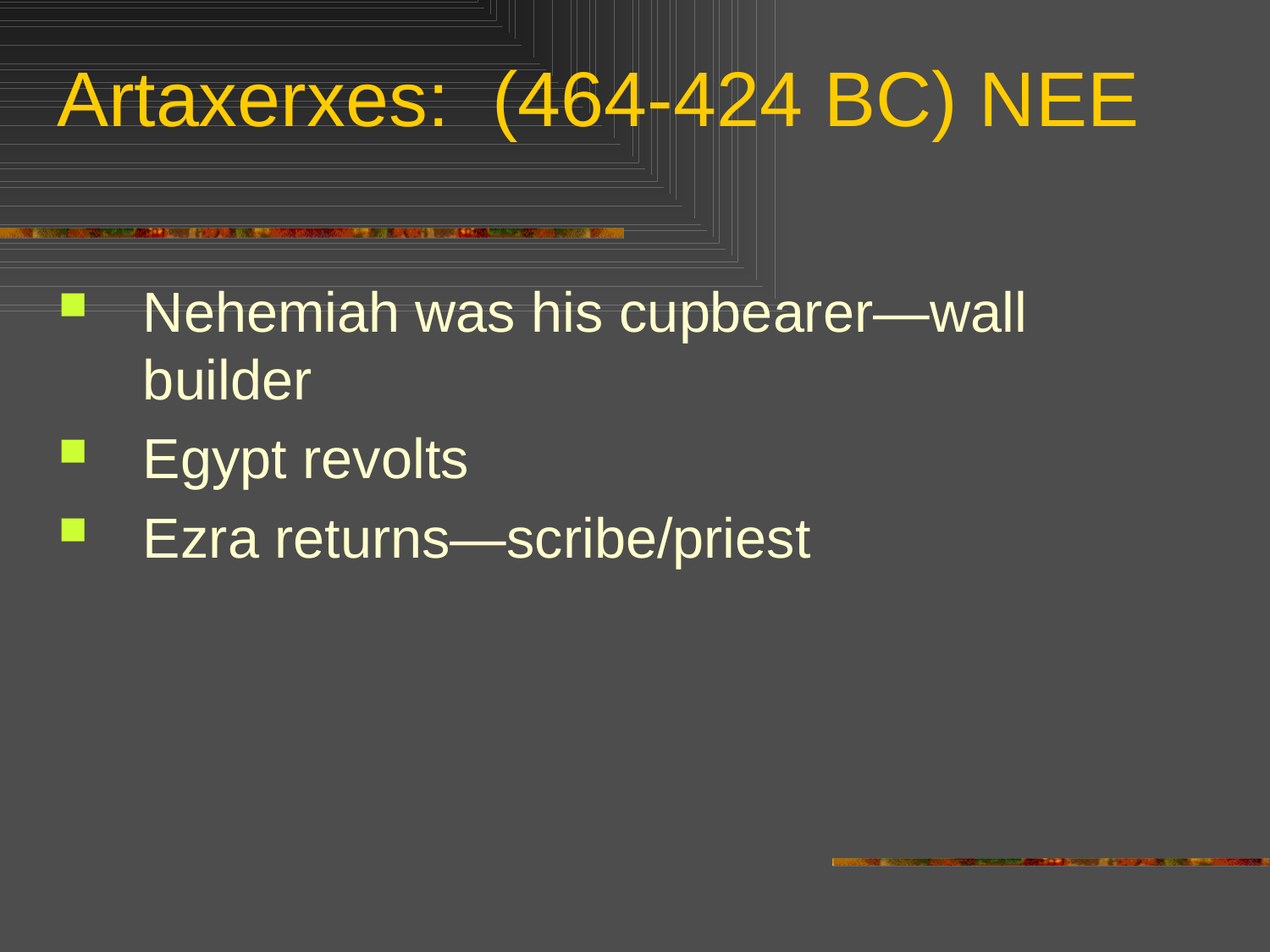

# Artaxerxes:  (464-424 BC) NEE
Nehemiah was his cupbearer—wall builder
Egypt revolts
Ezra returns—scribe/priest